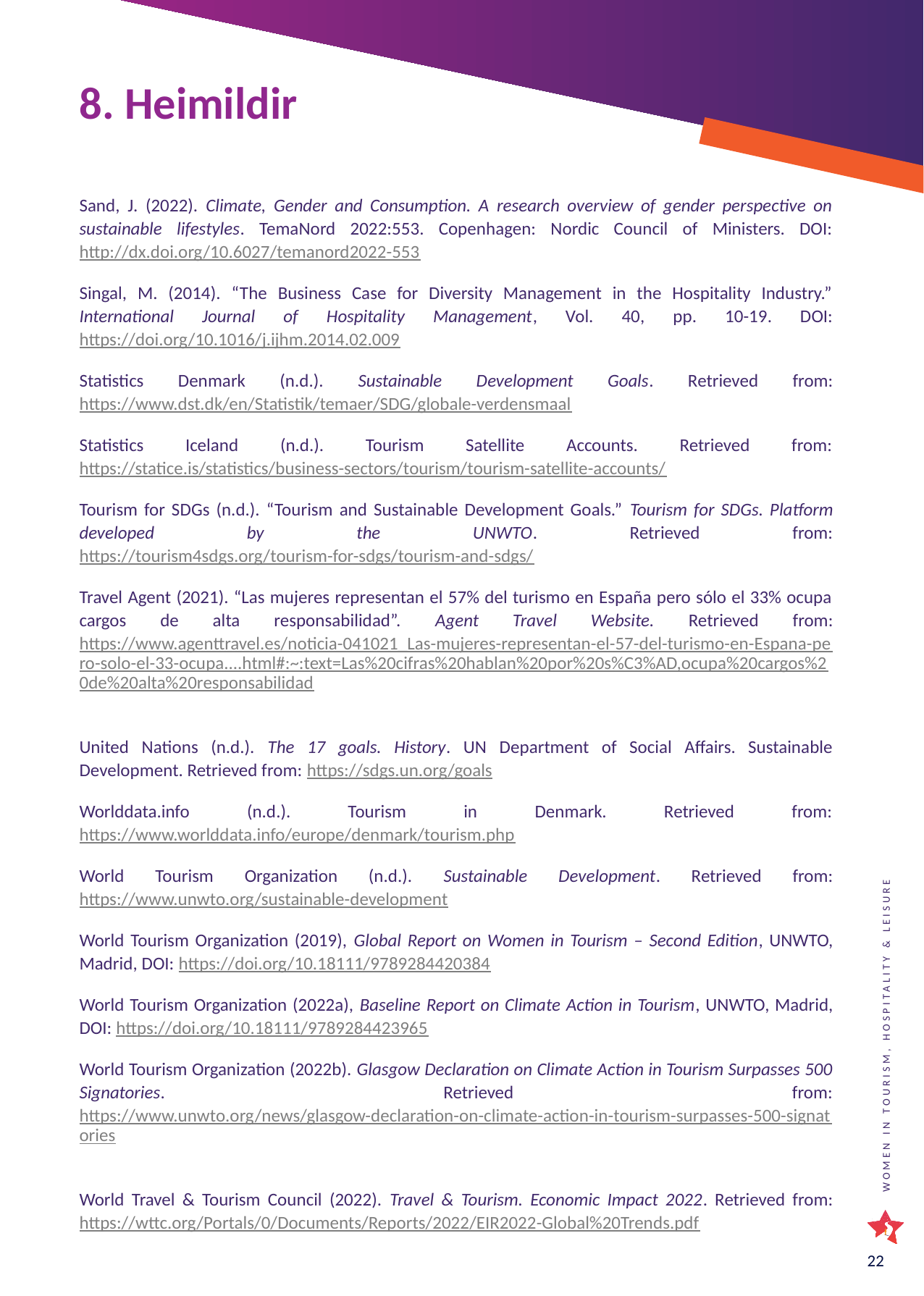

8. Heimildir
Sand, J. (2022). Climate, Gender and Consumption. A research overview of gender perspective on sustainable lifestyles. TemaNord 2022:553. Copenhagen: Nordic Council of Ministers. DOI: http://dx.doi.org/10.6027/temanord2022-553
Singal, M. (2014). “The Business Case for Diversity Management in the Hospitality Industry.” International Journal of Hospitality Management, Vol. 40, pp. 10-19. DOI: https://doi.org/10.1016/j.ijhm.2014.02.009
Statistics Denmark (n.d.). Sustainable Development Goals. Retrieved from: https://www.dst.dk/en/Statistik/temaer/SDG/globale-verdensmaal
Statistics Iceland (n.d.). Tourism Satellite Accounts. Retrieved from: https://statice.is/statistics/business-sectors/tourism/tourism-satellite-accounts/
Tourism for SDGs (n.d.). “Tourism and Sustainable Development Goals.” Tourism for SDGs. Platform developed by the UNWTO. Retrieved from: https://tourism4sdgs.org/tourism-for-sdgs/tourism-and-sdgs/
Travel Agent (2021). “Las mujeres representan el 57% del turismo en España pero sólo el 33% ocupa cargos de alta responsabilidad”. Agent Travel Website. Retrieved from: https://www.agenttravel.es/noticia-041021_Las-mujeres-representan-el-57-del-turismo-en-Espana-pero-solo-el-33-ocupa....html#:~:text=Las%20cifras%20hablan%20por%20s%C3%AD,ocupa%20cargos%20de%20alta%20responsabilidad
United Nations (n.d.). The 17 goals. History. UN Department of Social Affairs. Sustainable Development. Retrieved from: https://sdgs.un.org/goals
Worlddata.info (n.d.). Tourism in Denmark. Retrieved from: https://www.worlddata.info/europe/denmark/tourism.php
World Tourism Organization (n.d.). Sustainable Development. Retrieved from: https://www.unwto.org/sustainable-development
World Tourism Organization (2019), Global Report on Women in Tourism – Second Edition, UNWTO, Madrid, DOI: https://doi.org/10.18111/9789284420384
World Tourism Organization (2022a), Baseline Report on Climate Action in Tourism, UNWTO, Madrid, DOI: https://doi.org/10.18111/9789284423965
World Tourism Organization (2022b). Glasgow Declaration on Climate Action in Tourism Surpasses 500 Signatories. Retrieved from: https://www.unwto.org/news/glasgow-declaration-on-climate-action-in-tourism-surpasses-500-signatories
World Travel & Tourism Council (2022). Travel & Tourism. Economic Impact 2022. Retrieved from: https://wttc.org/Portals/0/Documents/Reports/2022/EIR2022-Global%20Trends.pdf

22